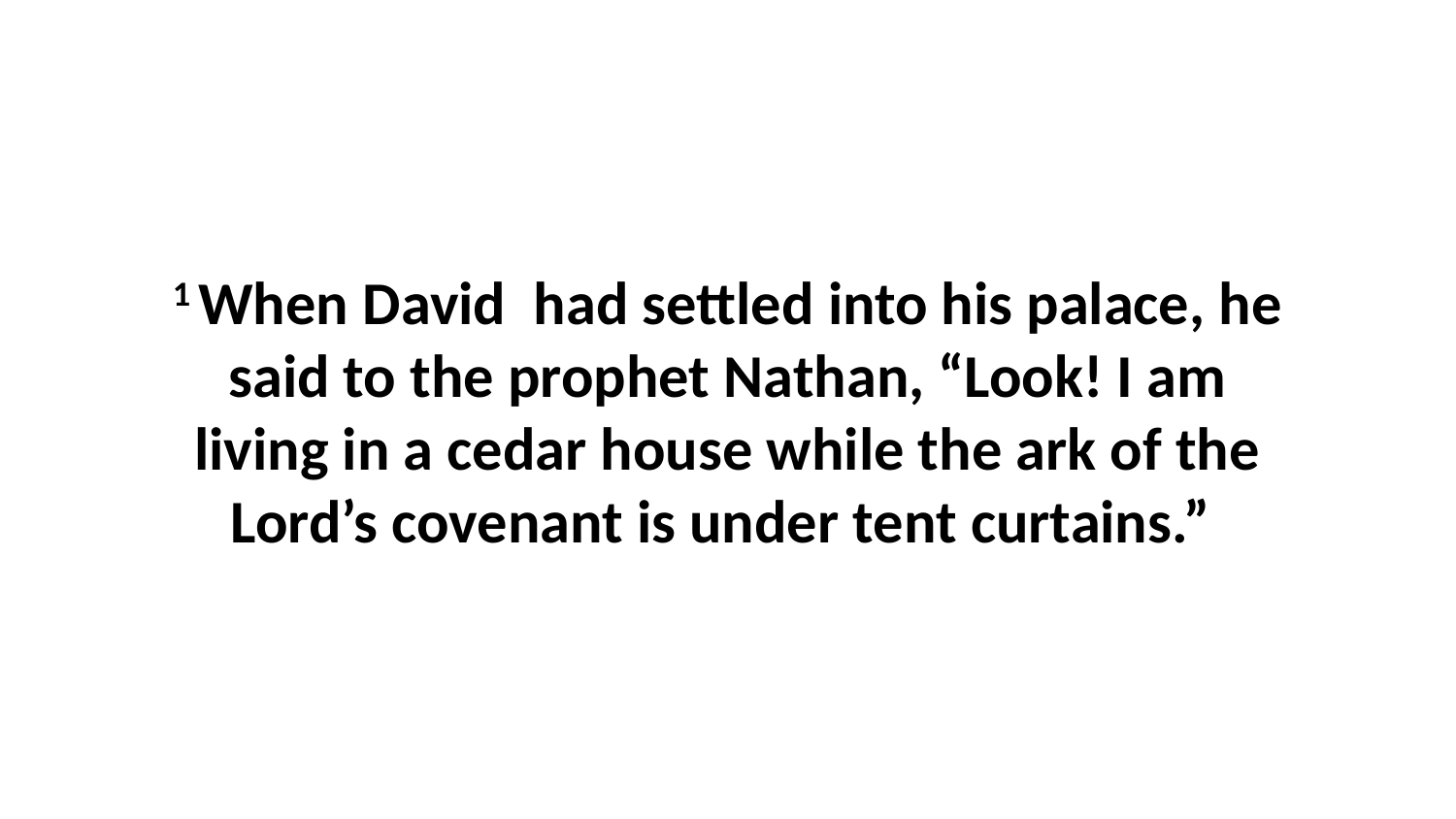

1 When David  had settled into his palace, he said to the prophet Nathan, “Look! I am living in a cedar house while the ark of the Lord’s covenant is under tent curtains.”